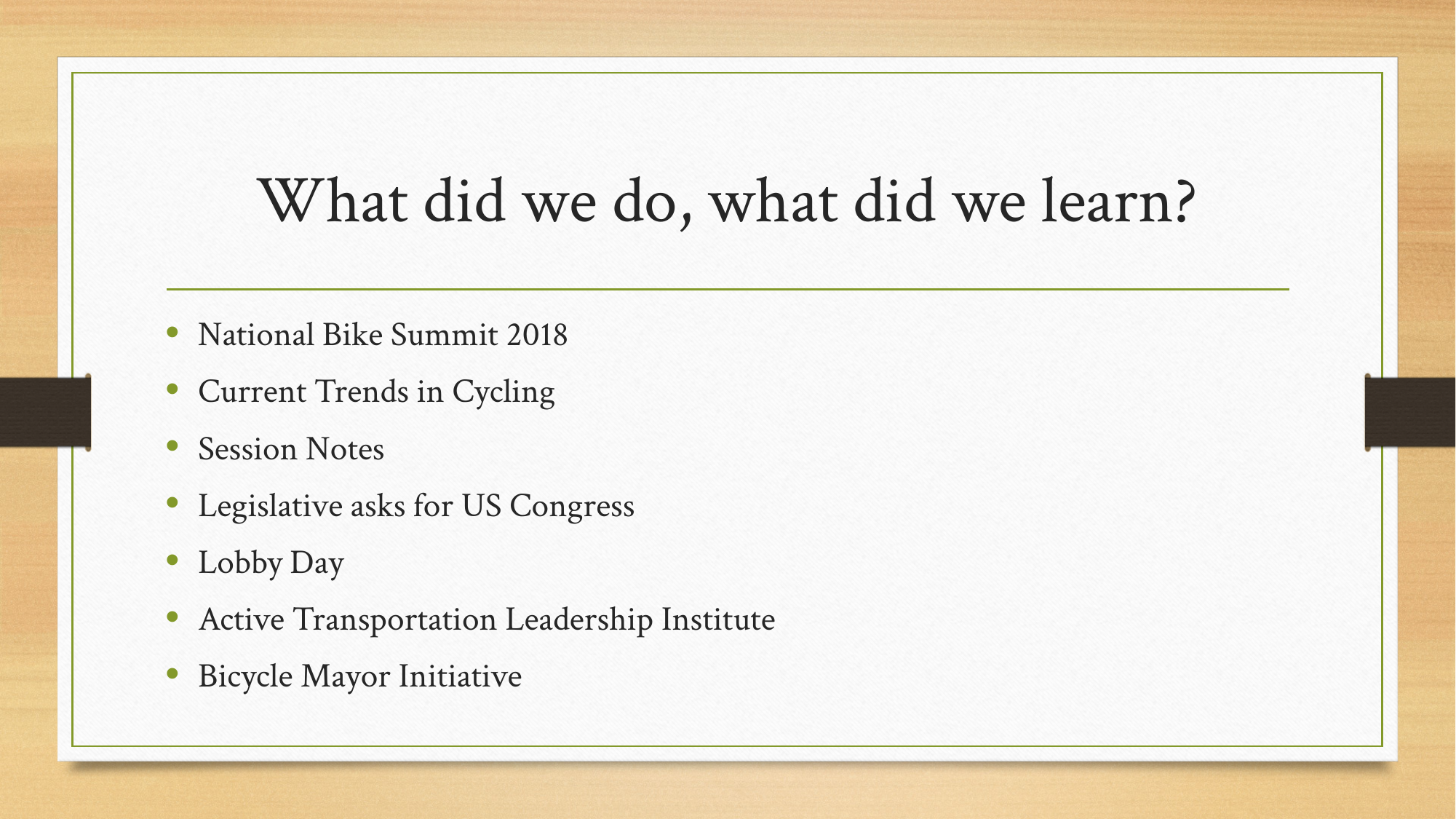

# What did we do, what did we learn?
National Bike Summit 2018
Current Trends in Cycling
Session Notes
Legislative asks for US Congress
Lobby Day
Active Transportation Leadership Institute
Bicycle Mayor Initiative